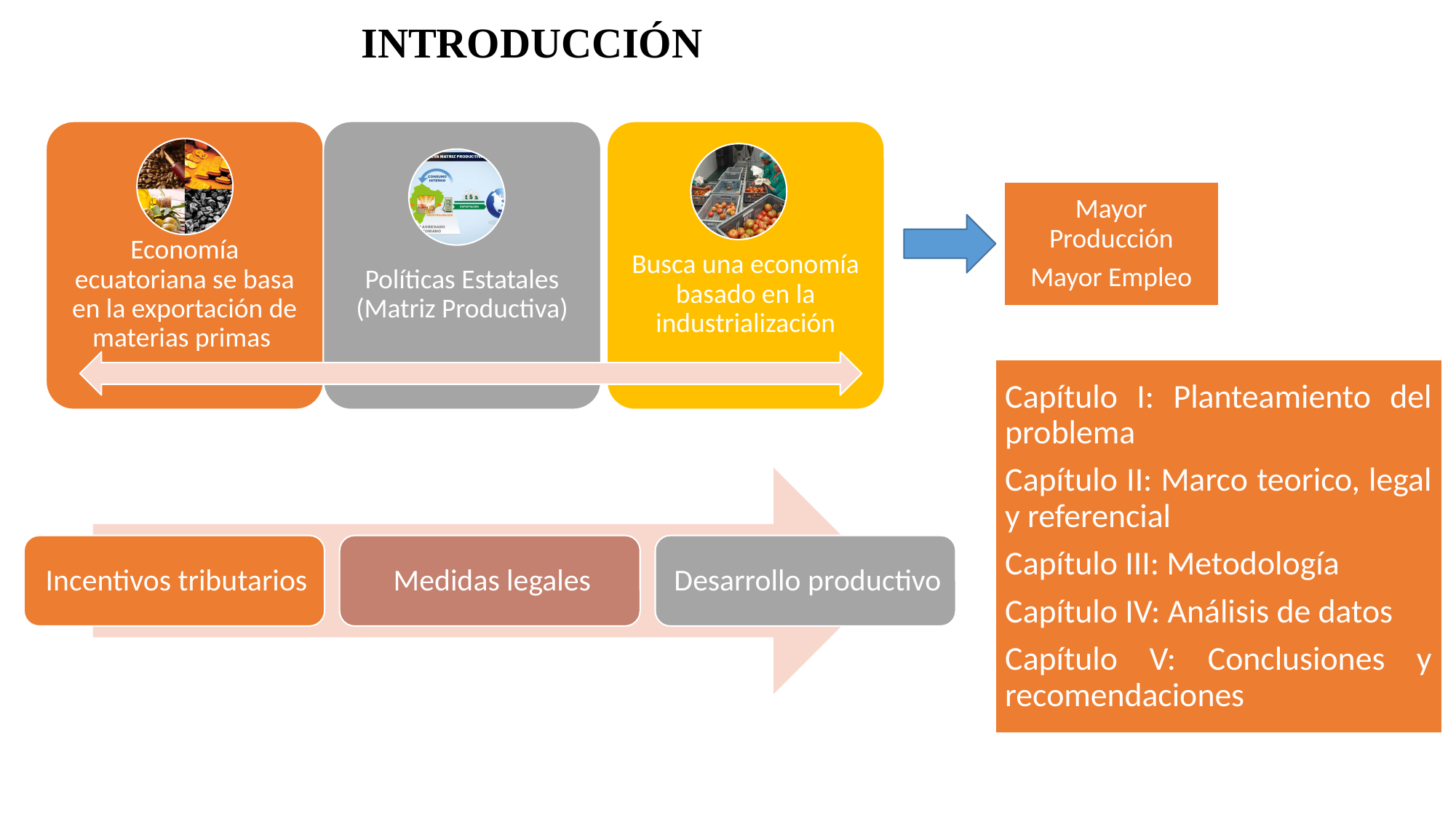

# INTRODUCCIÓN
Economía ecuatoriana se basa en la exportación de materias primas
Políticas Estatales (Matriz Productiva)
Busca una economía basado en la industrialización

Mayor Producción
Mayor Empleo

Capítulo I: Planteamiento del problema
Capítulo II: Marco teorico, legal y referencial
Capítulo III: Metodología
Capítulo IV: Análisis de datos
Capítulo V: Conclusiones y recomendaciones
Incentivos tributarios
Medidas legales
Desarrollo productivo